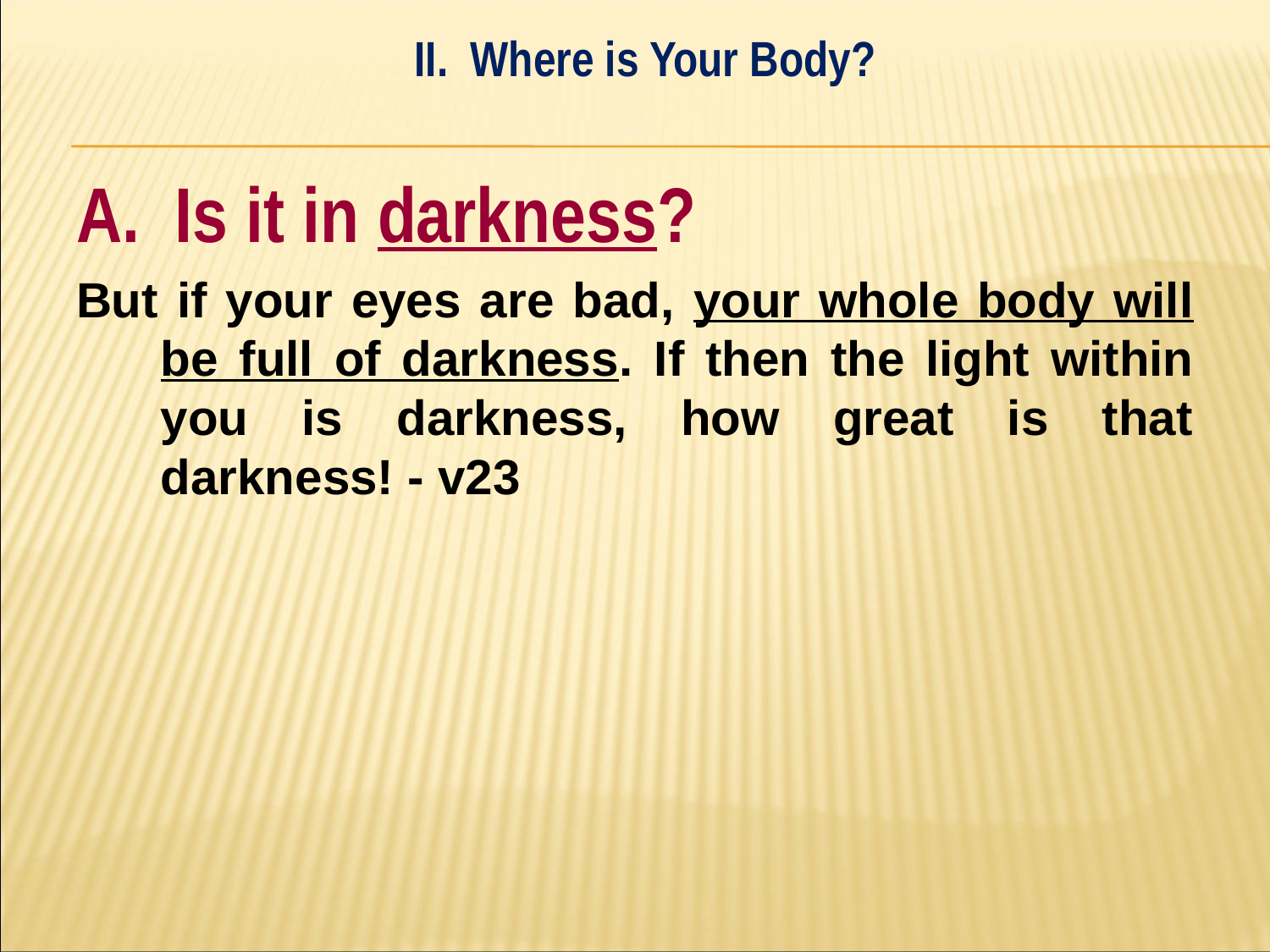

II.  Where is Your Body?
#
A.  Is it in darkness?
But if your eyes are bad, your whole body will be full of darkness. If then the light within you is darkness, how great is that darkness! - v23